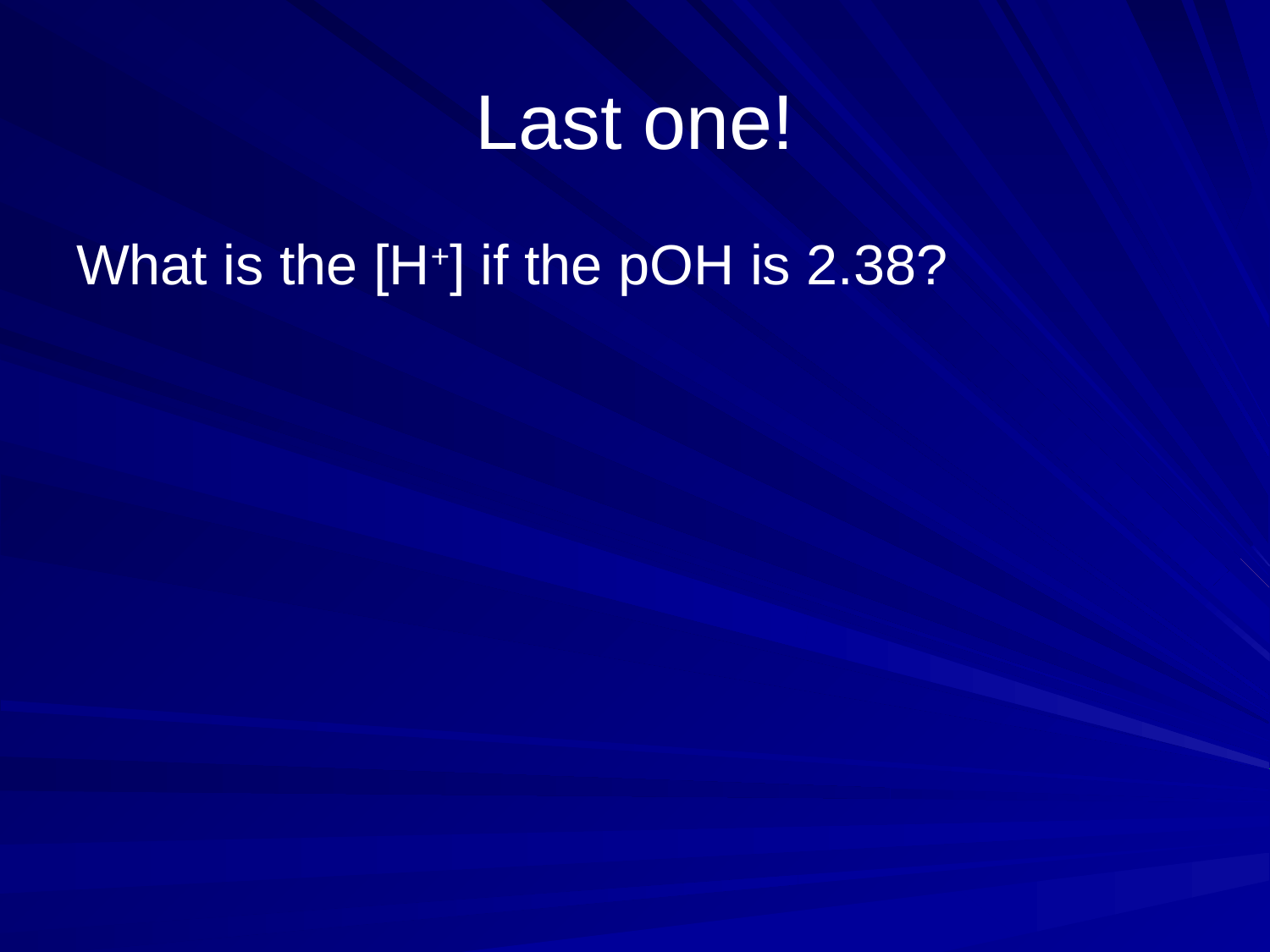

# Last one!
What is the [H+] if the pOH is 2.38?